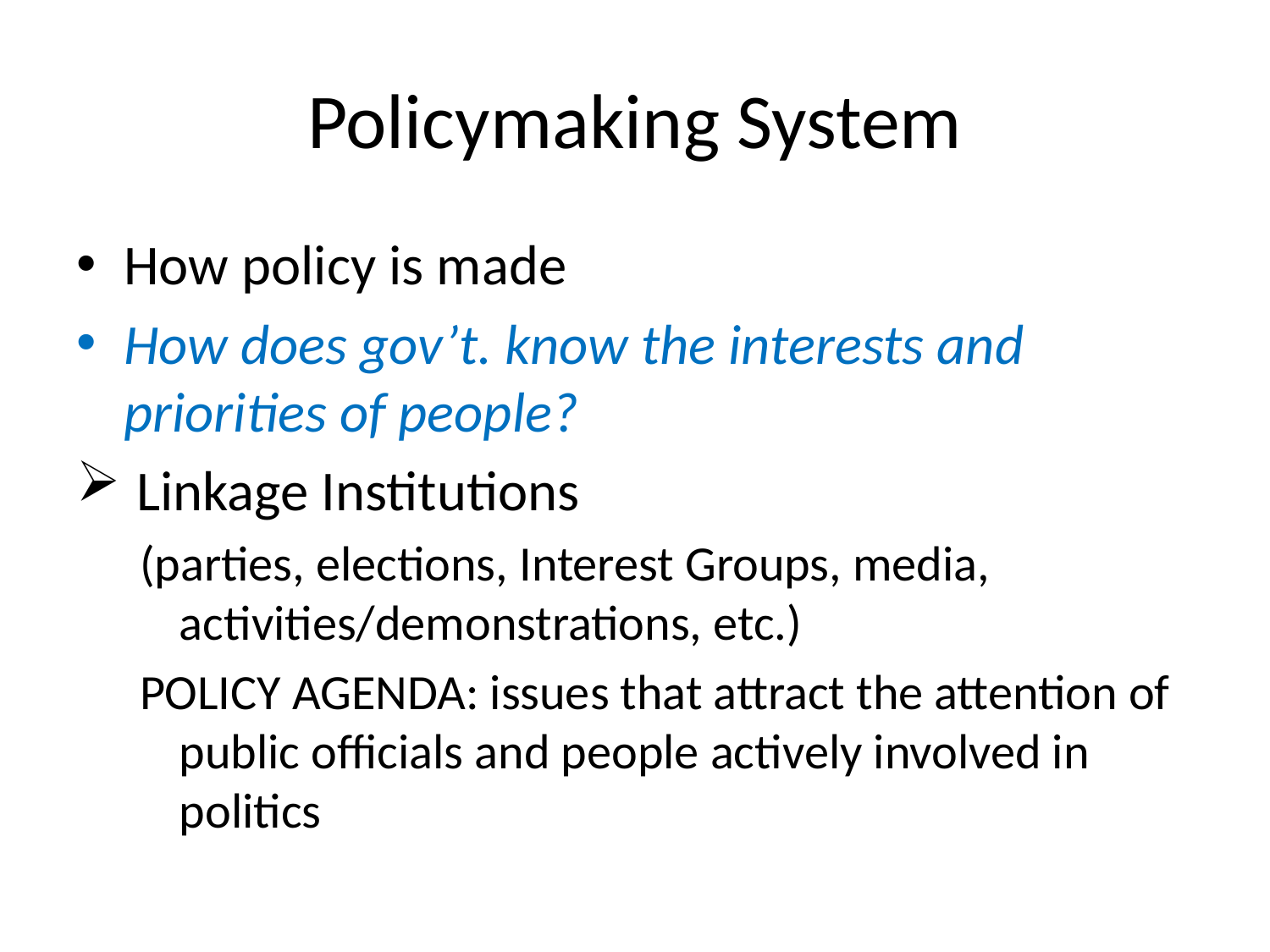

# Policymaking System
How policy is made
How does gov’t. know the interests and priorities of people?
 Linkage Institutions
(parties, elections, Interest Groups, media, activities/demonstrations, etc.)
POLICY AGENDA: issues that attract the attention of public officials and people actively involved in politics